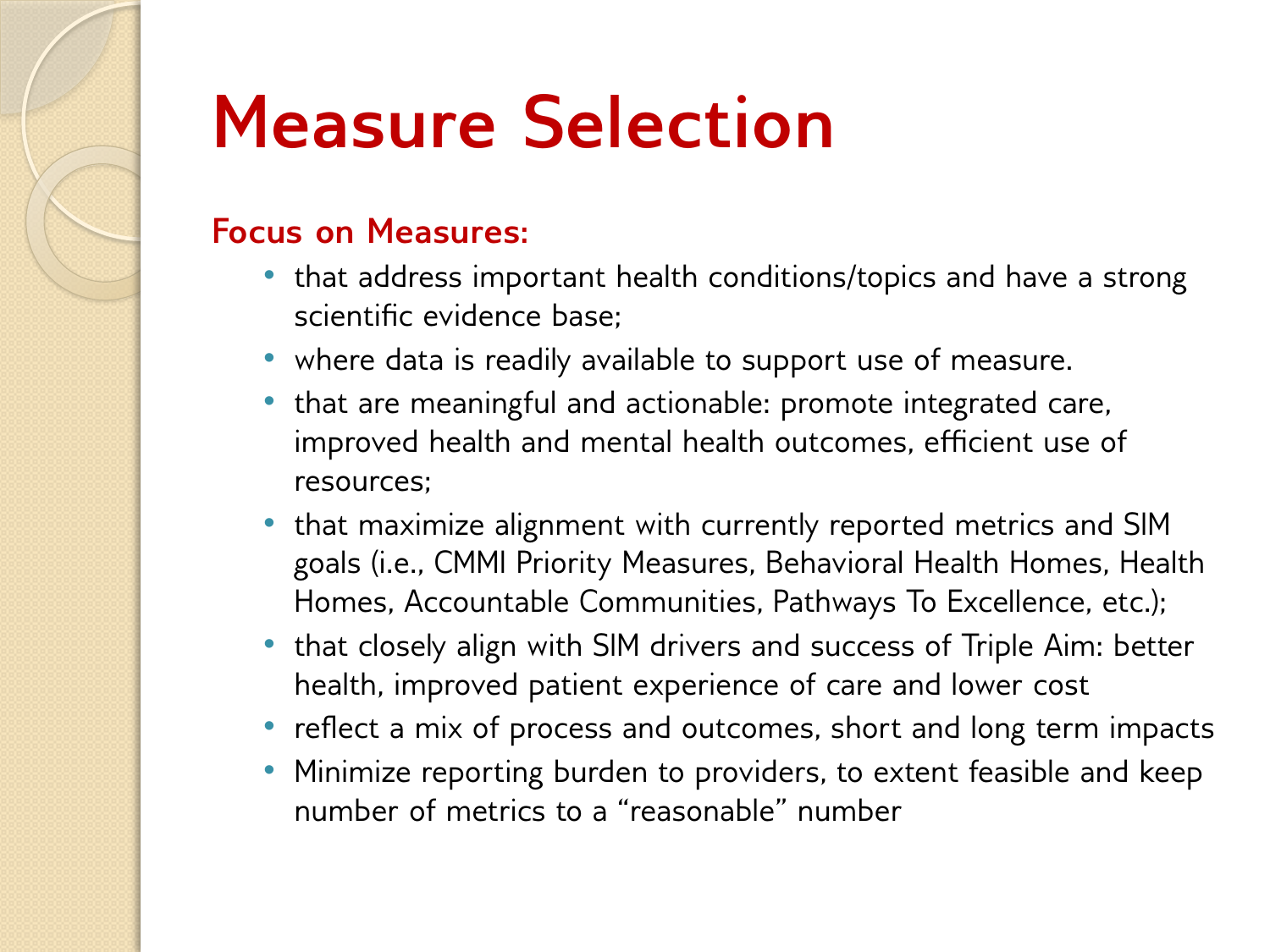

# Measure Selection
Focus on Measures:
that address important health conditions/topics and have a strong scientific evidence base;
where data is readily available to support use of measure.
that are meaningful and actionable: promote integrated care, improved health and mental health outcomes, efficient use of resources;
that maximize alignment with currently reported metrics and SIM goals (i.e., CMMI Priority Measures, Behavioral Health Homes, Health Homes, Accountable Communities, Pathways To Excellence, etc.);
that closely align with SIM drivers and success of Triple Aim: better health, improved patient experience of care and lower cost
reflect a mix of process and outcomes, short and long term impacts
Minimize reporting burden to providers, to extent feasible and keep number of metrics to a “reasonable” number